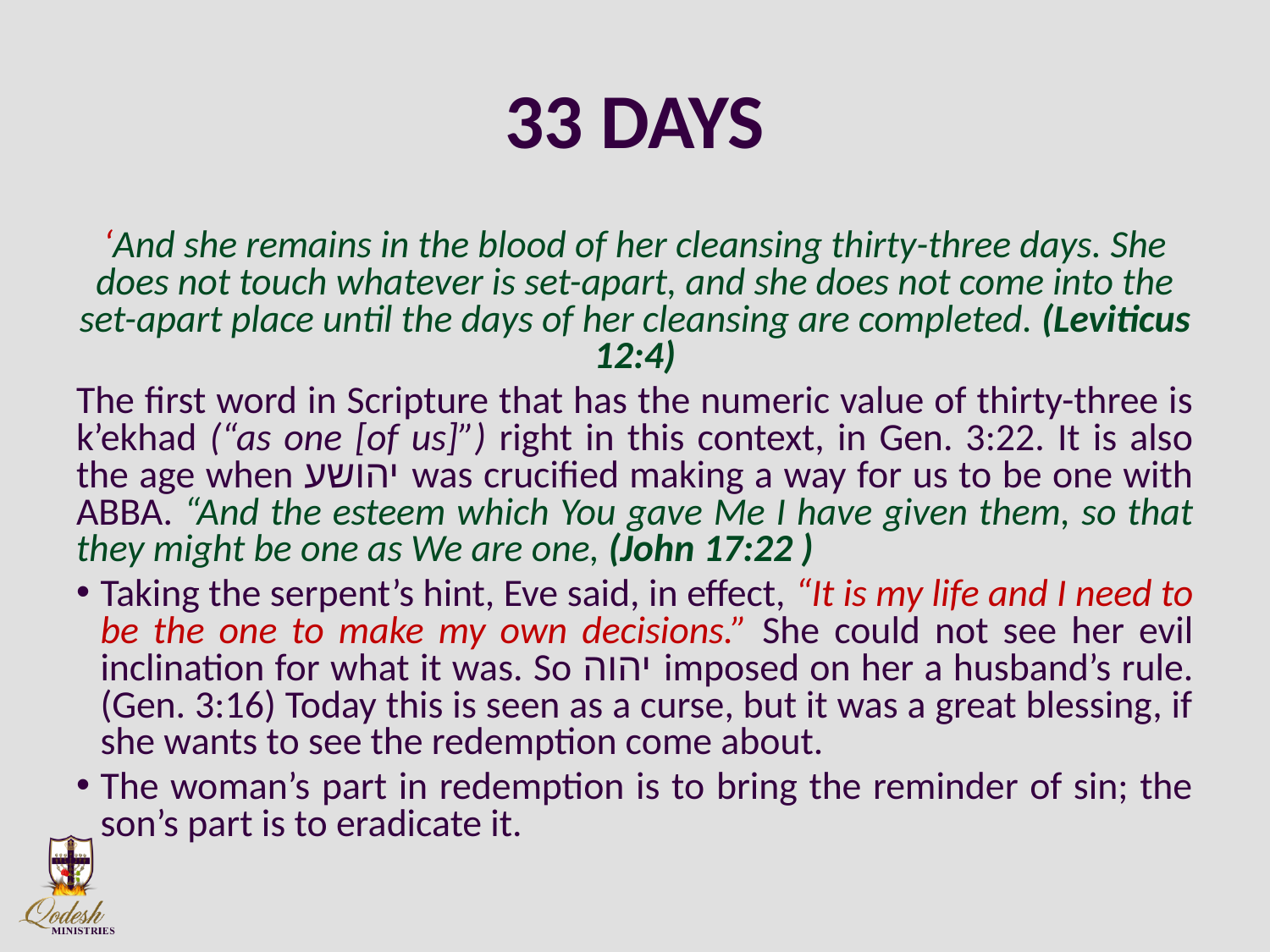

# 33 DAYS
‘And she remains in the blood of her cleansing thirty-three days. She does not touch whatever is set-apart, and she does not come into the set-apart place until the days of her cleansing are completed. (Leviticus 12:4)
The first word in Scripture that has the numeric value of thirty-three is k’ekhad (“as one [of us]”) right in this context, in Gen. 3:22. It is also the age when יהושע was crucified making a way for us to be one with ABBA. “And the esteem which You gave Me I have given them, so that they might be one as We are one, (John 17:22 )
Taking the serpent’s hint, Eve said, in effect, “It is my life and I need to be the one to make my own decisions.” She could not see her evil inclination for what it was. So יהוה imposed on her a husband’s rule. (Gen. 3:16) Today this is seen as a curse, but it was a great blessing, if she wants to see the redemption come about.
The woman’s part in redemption is to bring the reminder of sin; the son’s part is to eradicate it.